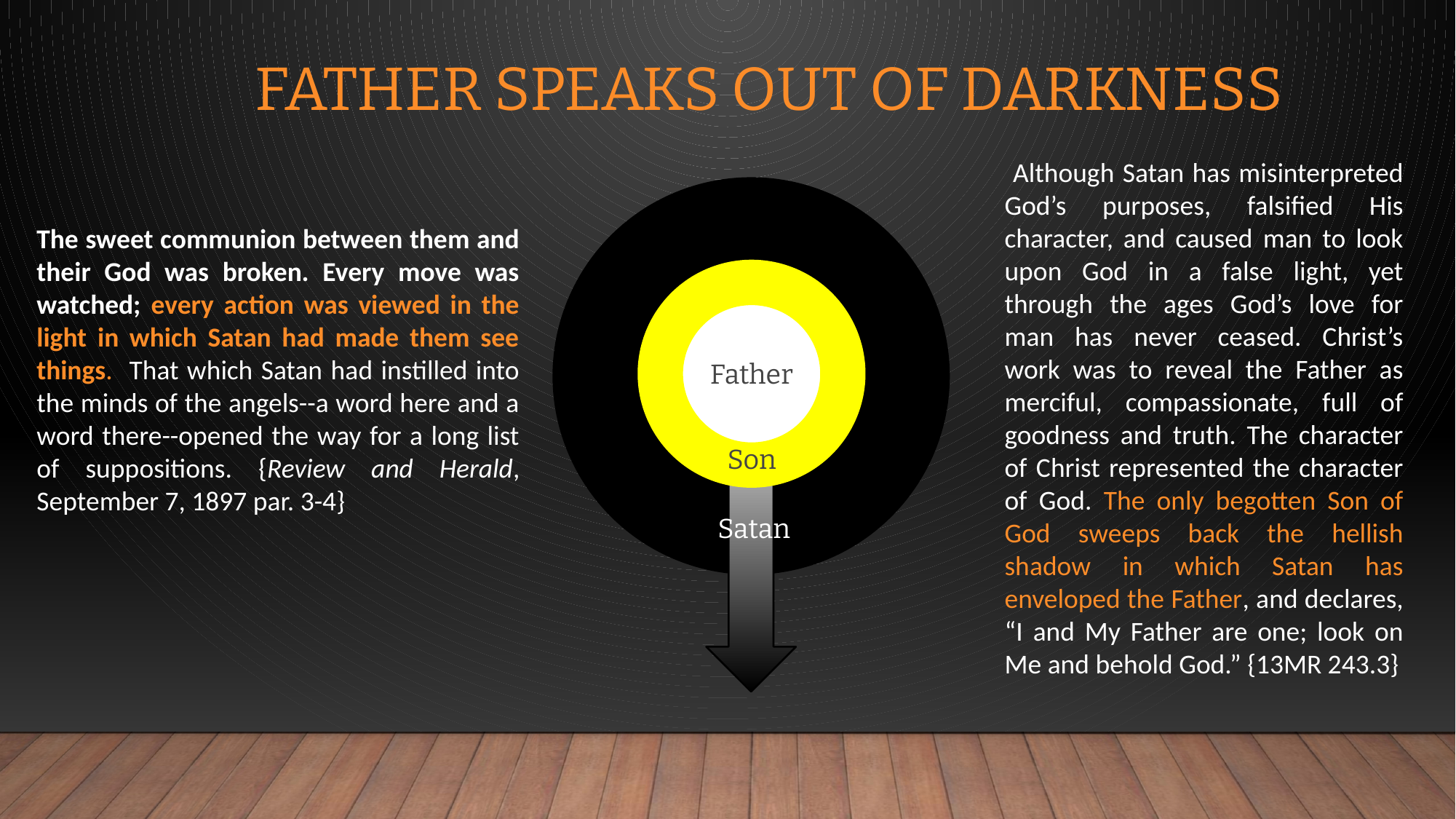

# Father Speaks out of darkness
 Although Satan has misinterpreted God’s purposes, falsified His character, and caused man to look upon God in a false light, yet through the ages God’s love for man has never ceased. Christ’s work was to reveal the Father as merciful, compassionate, full of goodness and truth. The character of Christ represented the character of God. The only begotten Son of God sweeps back the hellish shadow in which Satan has enveloped the Father, and declares, “I and My Father are one; look on Me and behold God.” {13MR 243.3}

Sin must be punished
The sweet communion between them and their God was broken. Every move was watched; every action was viewed in the light in which Satan had made them see things.  That which Satan had instilled into the minds of the angels--a word here and a word there--opened the way for a long list of suppositions. {Review and Herald, September 7, 1897 par. 3-4}

God will not forgive
God will not forgive

Father

Son
Satan